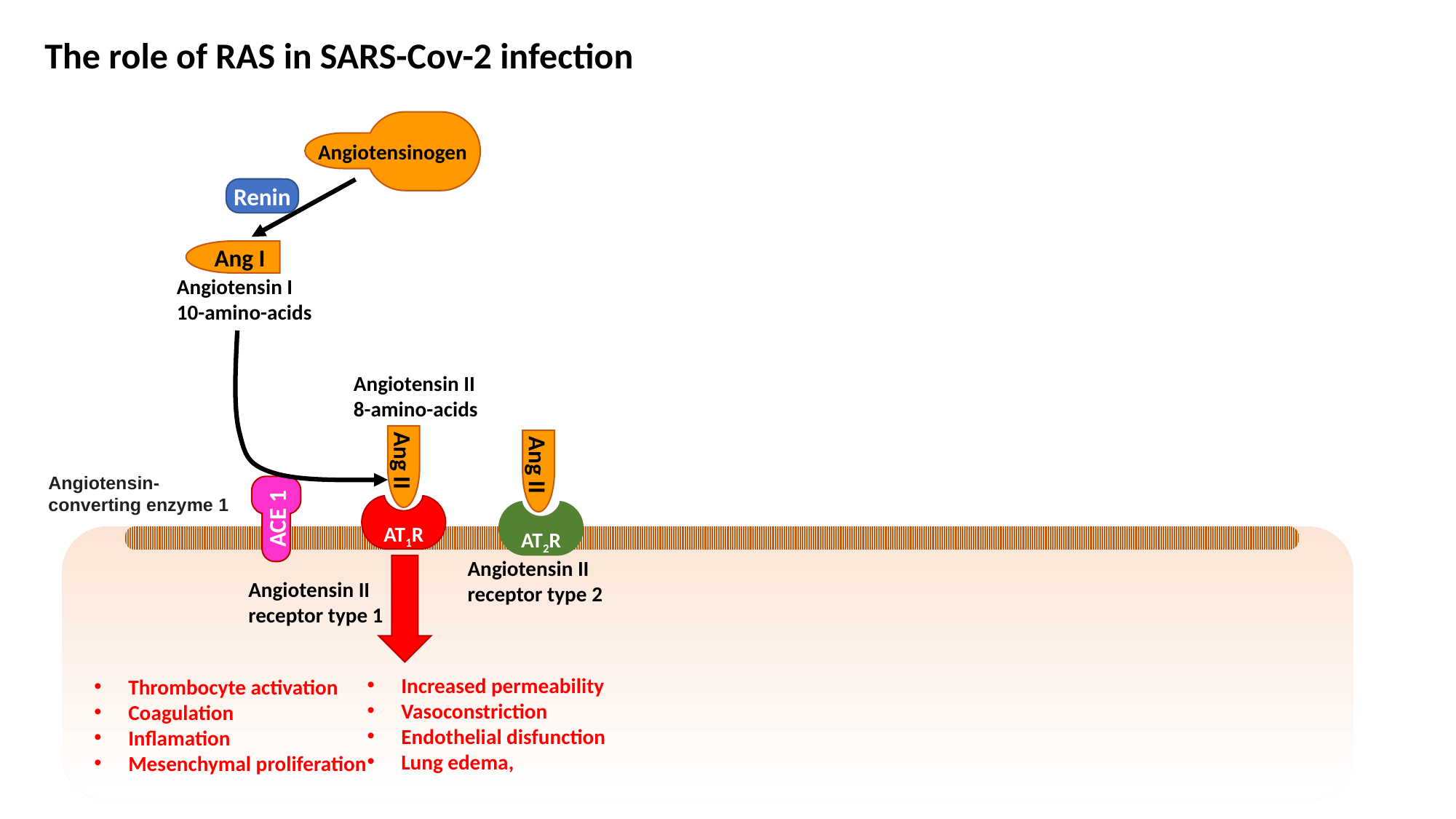

The role of RAS in SARS-Cov-2 infection
Angiotensinogen
Renin
Ang I
Angiotensin I
10-amino-acids

Angiotensin II
8-amino-acids
Ang II
Ang II
Angiotensin-converting enzyme 1
ACE 1

AT1R

AT2R

Angiotensin II receptor type 2

Angiotensin II receptor type 1
Increased permeability
Vasoconstriction
Endothelial disfunction
Lung edema,
Thrombocyte activation
Coagulation
Inflamation
Mesenchymal proliferation